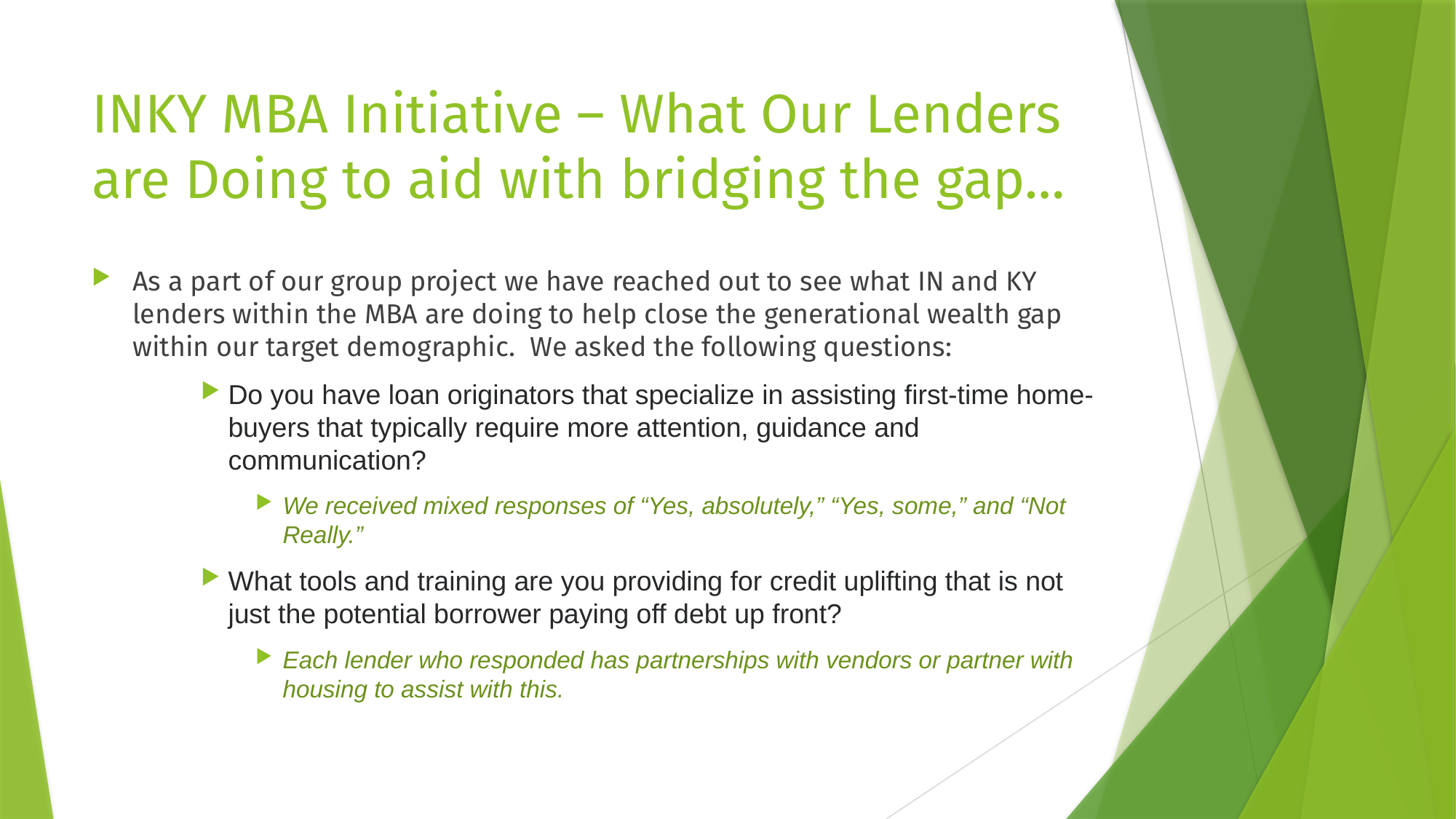

# INKY MBA Initiative – What Our Lenders are Doing to aid with bridging the gap…
As a part of our group project we have reached out to see what IN and KY lenders within the MBA are doing to help close the generational wealth gap within our target demographic.  We asked the following questions:
Do you have loan originators that specialize in assisting first-time home-buyers that typically require more attention, guidance and communication?
We received mixed responses of “Yes, absolutely,” “Yes, some,” and “Not Really.”
What tools and training are you providing for credit uplifting that is not just the potential borrower paying off debt up front?
Each lender who responded has partnerships with vendors or partner with housing to assist with this.